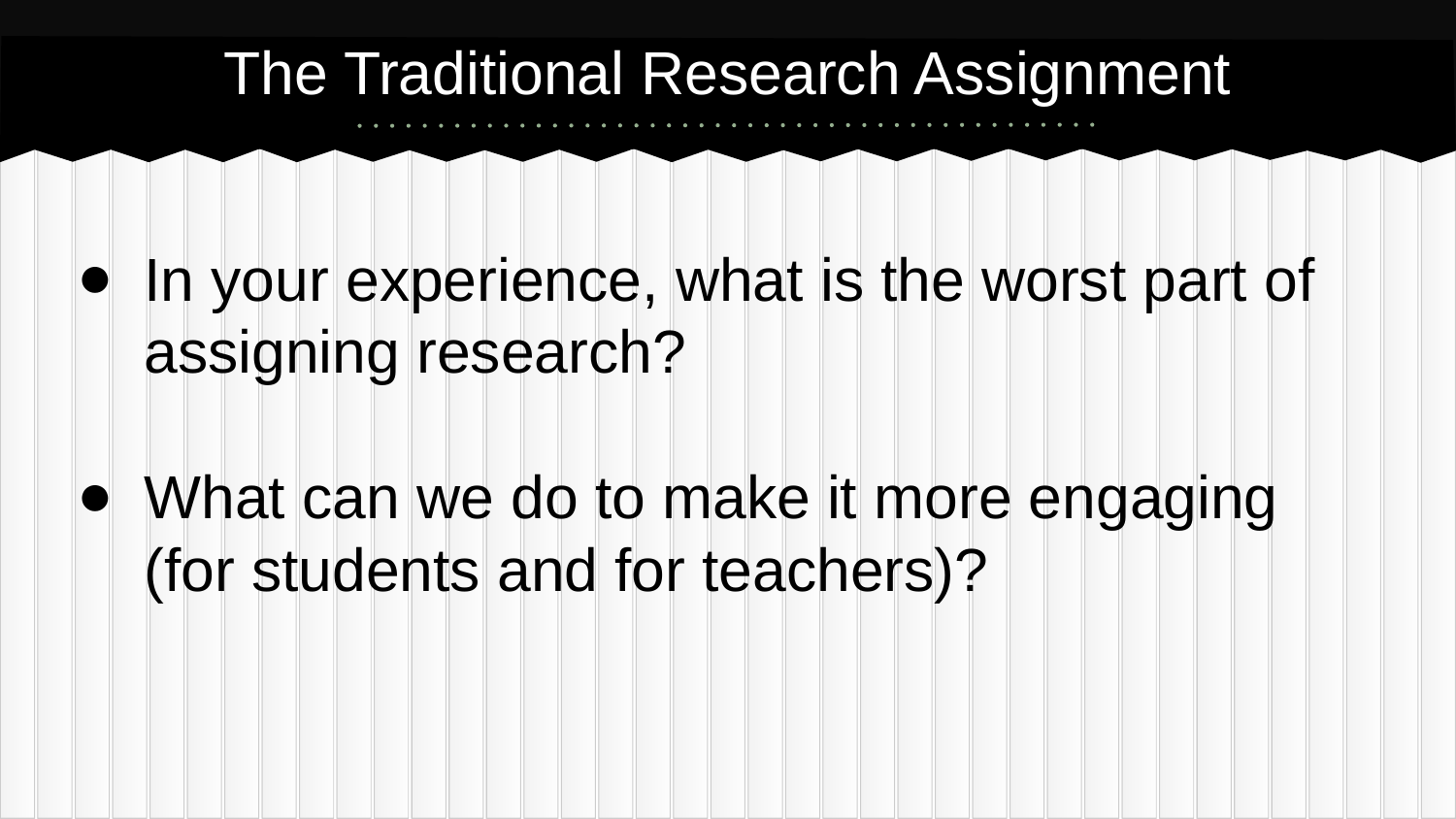

# The Traditional Research Assignment
In your experience, what is the worst part of assigning research?

What can we do to make it more engaging (for students and for teachers)?